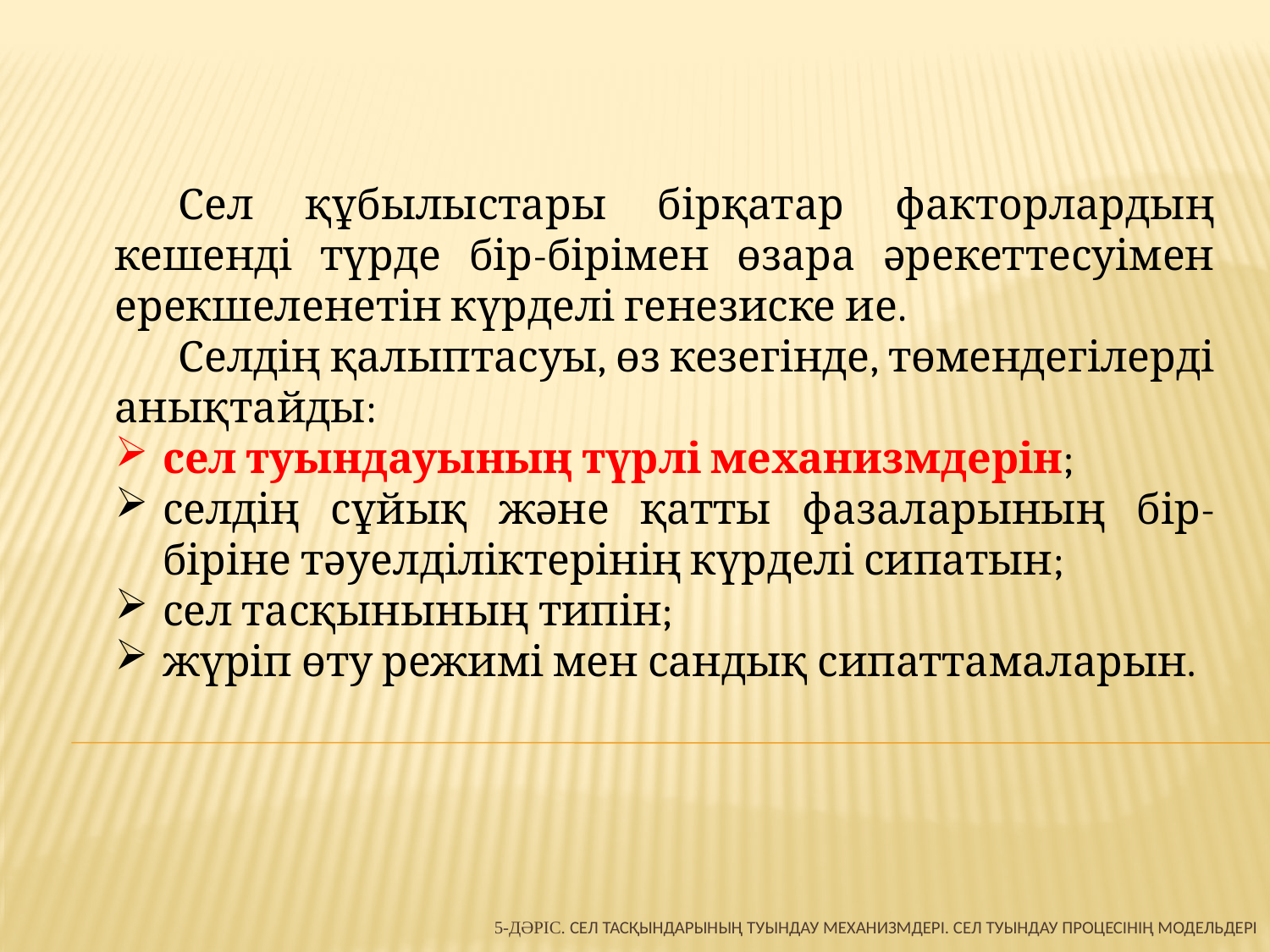

Сел құбылыстары бірқатар факторлардың кешенді түрде бір-бірімен өзара әрекеттесуімен ерекшеленетін күрделі генезиске ие.
Селдің қалыптасуы, өз кезегінде, төмендегілерді анықтайды:
сел туындауының түрлі механизмдерін;
селдің сұйық және қатты фазаларының бір-біріне тәуелділіктерінің күрделі сипатын;
сел тасқынының типін;
жүріп өту режимі мен сандық сипаттамаларын.
# 5-дәріс. Сел тасқындарының туындау механизмдері. Сел туындау процесінің модельдері